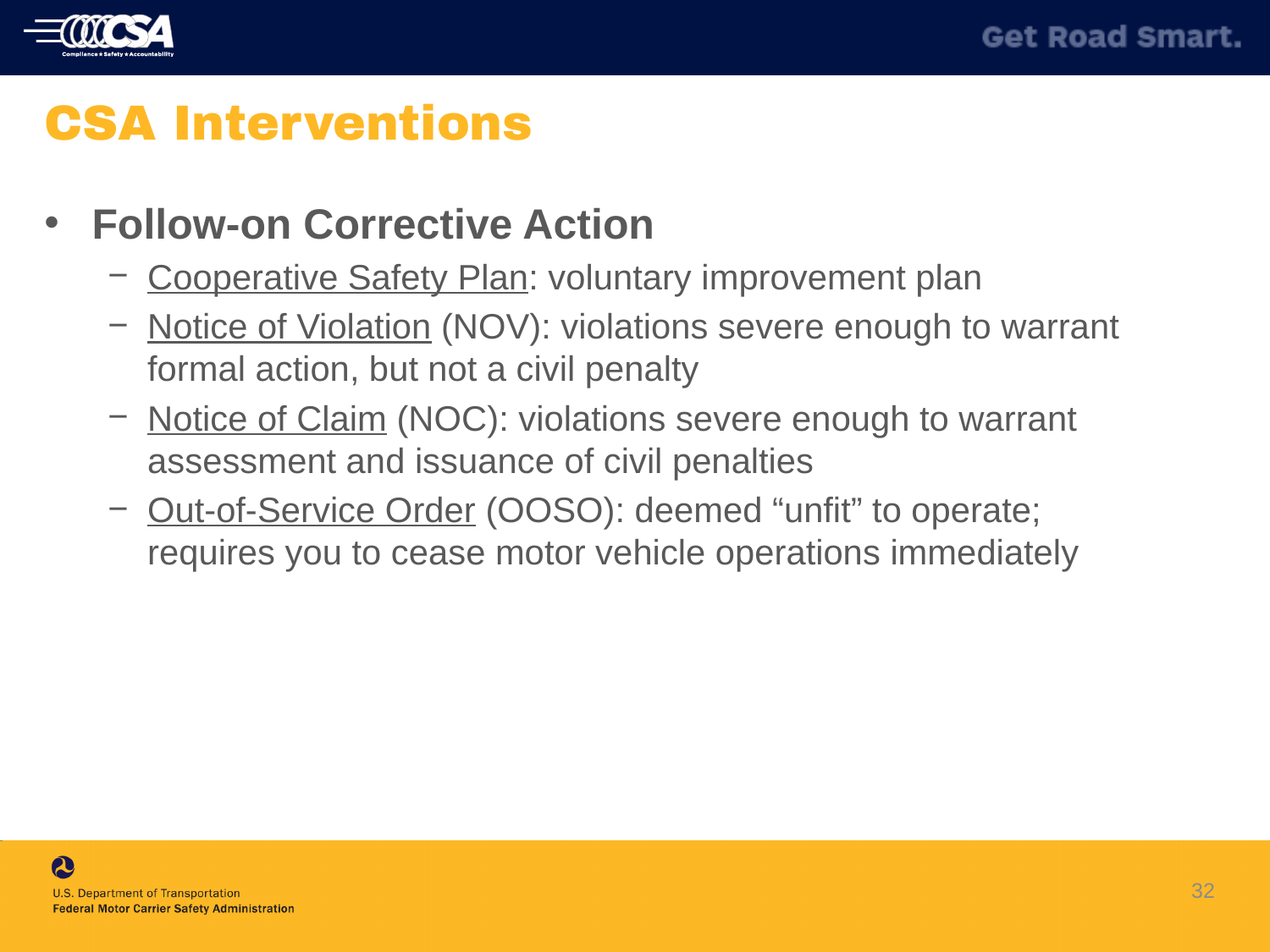

# CSA Interventions
Follow-on Corrective Action
Cooperative Safety Plan: voluntary improvement plan
Notice of Violation (NOV): violations severe enough to warrant formal action, but not a civil penalty
Notice of Claim (NOC): violations severe enough to warrant assessment and issuance of civil penalties
Out-of-Service Order (OOSO): deemed “unfit” to operate; requires you to cease motor vehicle operations immediately

32